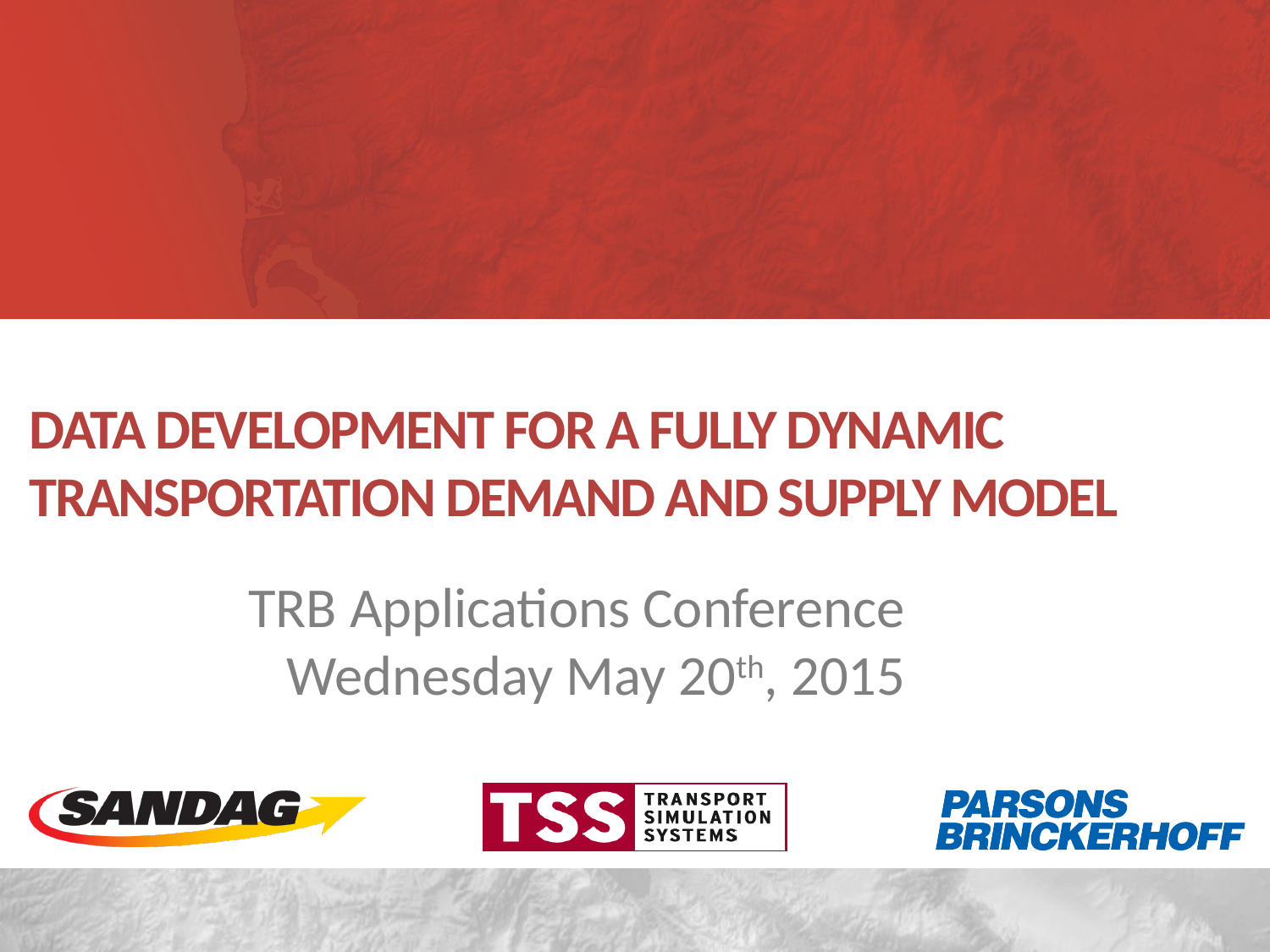

# Data Development for a Fully Dynamic Transportation Demand and Supply Model
TRB Applications Conference
Wednesday May 20th, 2015